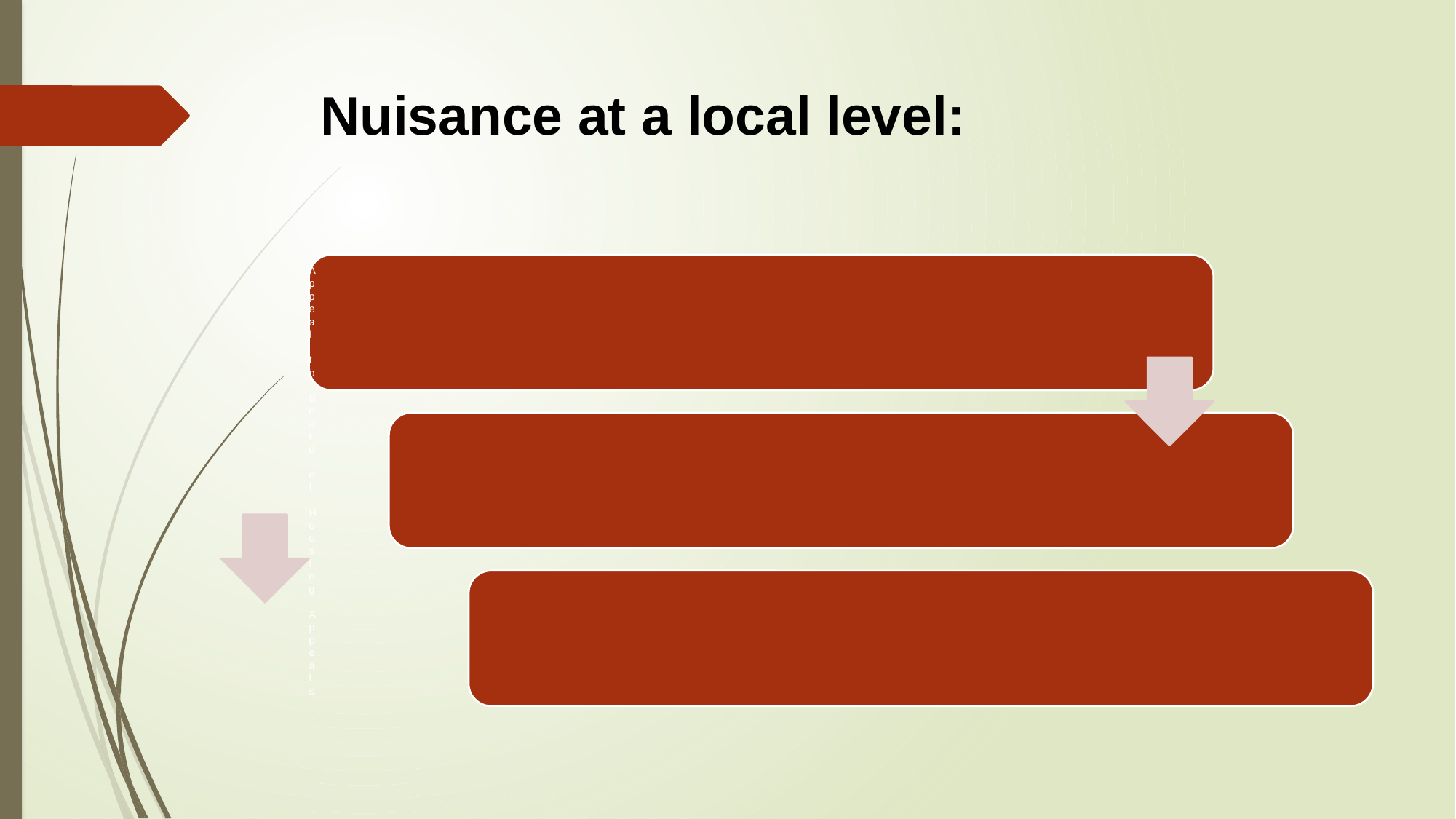

# Nuisance at a local level:
Appeal to Board of Housing Appeals